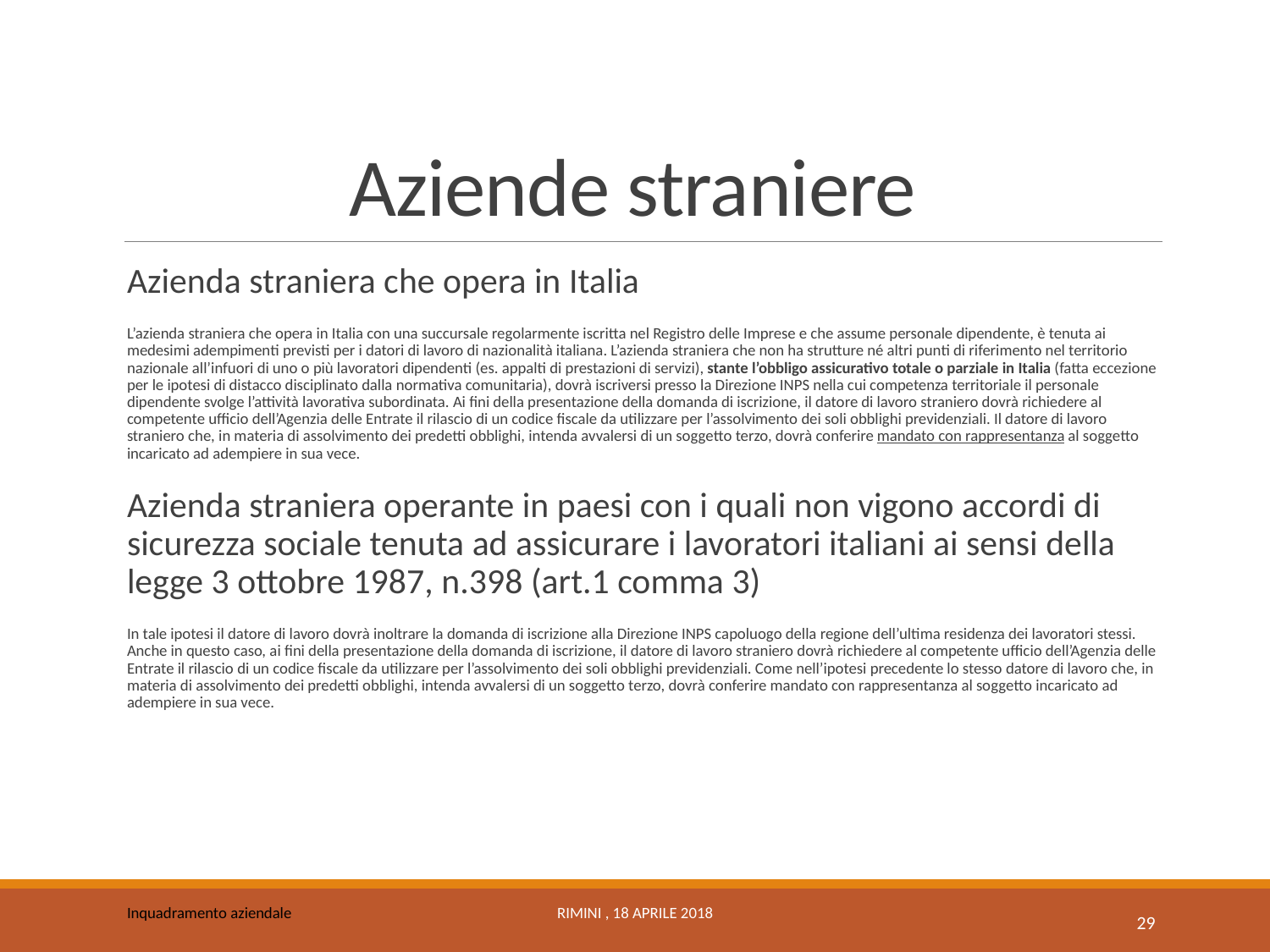

# Aziende straniere
Azienda straniera che opera in Italia
L’azienda straniera che opera in Italia con una succursale regolarmente iscritta nel Registro delle Imprese e che assume personale dipendente, è tenuta ai medesimi adempimenti previsti per i datori di lavoro di nazionalità italiana. L’azienda straniera che non ha strutture né altri punti di riferimento nel territorio nazionale all’infuori di uno o più lavoratori dipendenti (es. appalti di prestazioni di servizi), stante l’obbligo assicurativo totale o parziale in Italia (fatta eccezione per le ipotesi di distacco disciplinato dalla normativa comunitaria), dovrà iscriversi presso la Direzione INPS nella cui competenza territoriale il personale dipendente svolge l’attività lavorativa subordinata. Ai fini della presentazione della domanda di iscrizione, il datore di lavoro straniero dovrà richiedere al competente ufficio dell’Agenzia delle Entrate il rilascio di un codice fiscale da utilizzare per l’assolvimento dei soli obblighi previdenziali. Il datore di lavoro straniero che, in materia di assolvimento dei predetti obblighi, intenda avvalersi di un soggetto terzo, dovrà conferire mandato con rappresentanza al soggetto incaricato ad adempiere in sua vece.
Azienda straniera operante in paesi con i quali non vigono accordi di sicurezza sociale tenuta ad assicurare i lavoratori italiani ai sensi della legge 3 ottobre 1987, n.398 (art.1 comma 3)
In tale ipotesi il datore di lavoro dovrà inoltrare la domanda di iscrizione alla Direzione INPS capoluogo della regione dell’ultima residenza dei lavoratori stessi. Anche in questo caso, ai fini della presentazione della domanda di iscrizione, il datore di lavoro straniero dovrà richiedere al competente ufficio dell’Agenzia delle Entrate il rilascio di un codice fiscale da utilizzare per l’assolvimento dei soli obblighi previdenziali. Come nell’ipotesi precedente lo stesso datore di lavoro che, in materia di assolvimento dei predetti obblighi, intenda avvalersi di un soggetto terzo, dovrà conferire mandato con rappresentanza al soggetto incaricato ad adempiere in sua vece.

Inquadramento aziendale

Rimini , 18 Aprile 2018

29